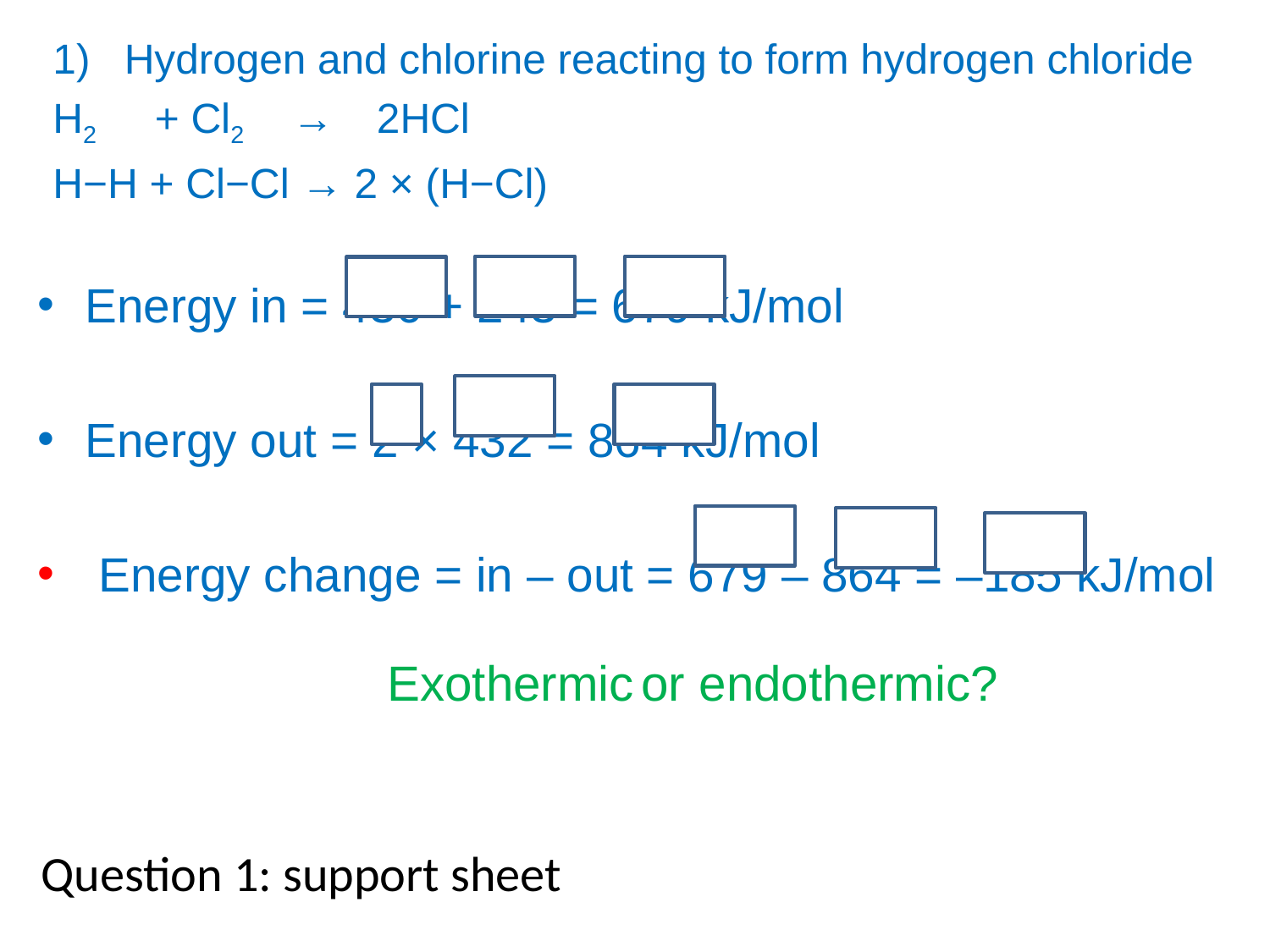

Hydrogen and chlorine reacting to form hydrogen chloride
	H2     + Cl2	  → 	2HCl
	H−H + Cl−Cl → 2 × (H−Cl)

Energy in = 436 + 243 = 679 kJ/mol

Energy out = 2 × 432 = 864 kJ/mol

 Energy change = in – out = 679 – 864 = –185 kJ/mol

Exothermic	or endothermic?
Question 1: support sheet